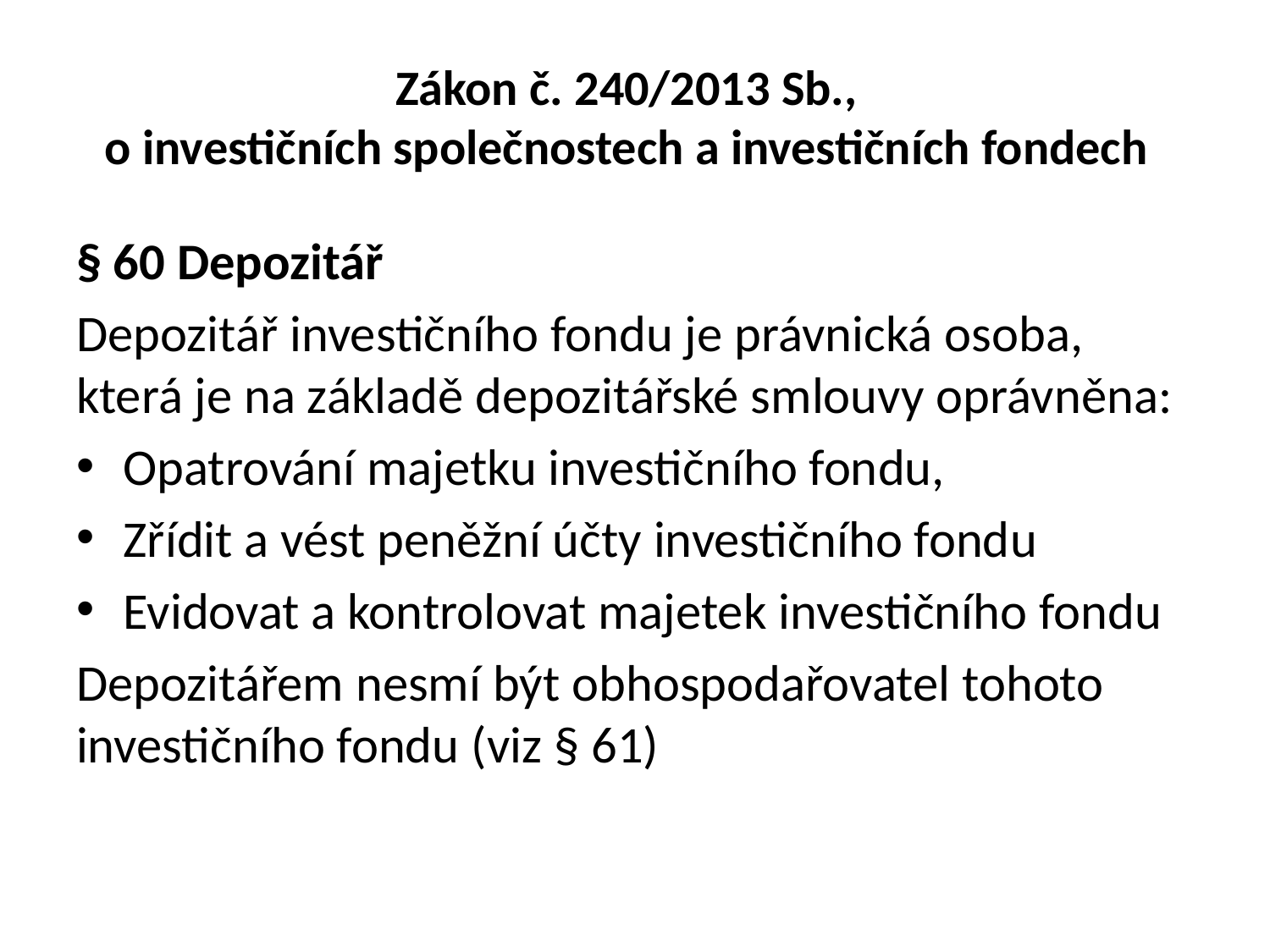

# Zákon č. 240/2013 Sb., o investičních společnostech a investičních fondech
§ 60 Depozitář
Depozitář investičního fondu je právnická osoba, která je na základě depozitářské smlouvy oprávněna:
Opatrování majetku investičního fondu,
Zřídit a vést peněžní účty investičního fondu
Evidovat a kontrolovat majetek investičního fondu
Depozitářem nesmí být obhospodařovatel tohoto investičního fondu (viz § 61)